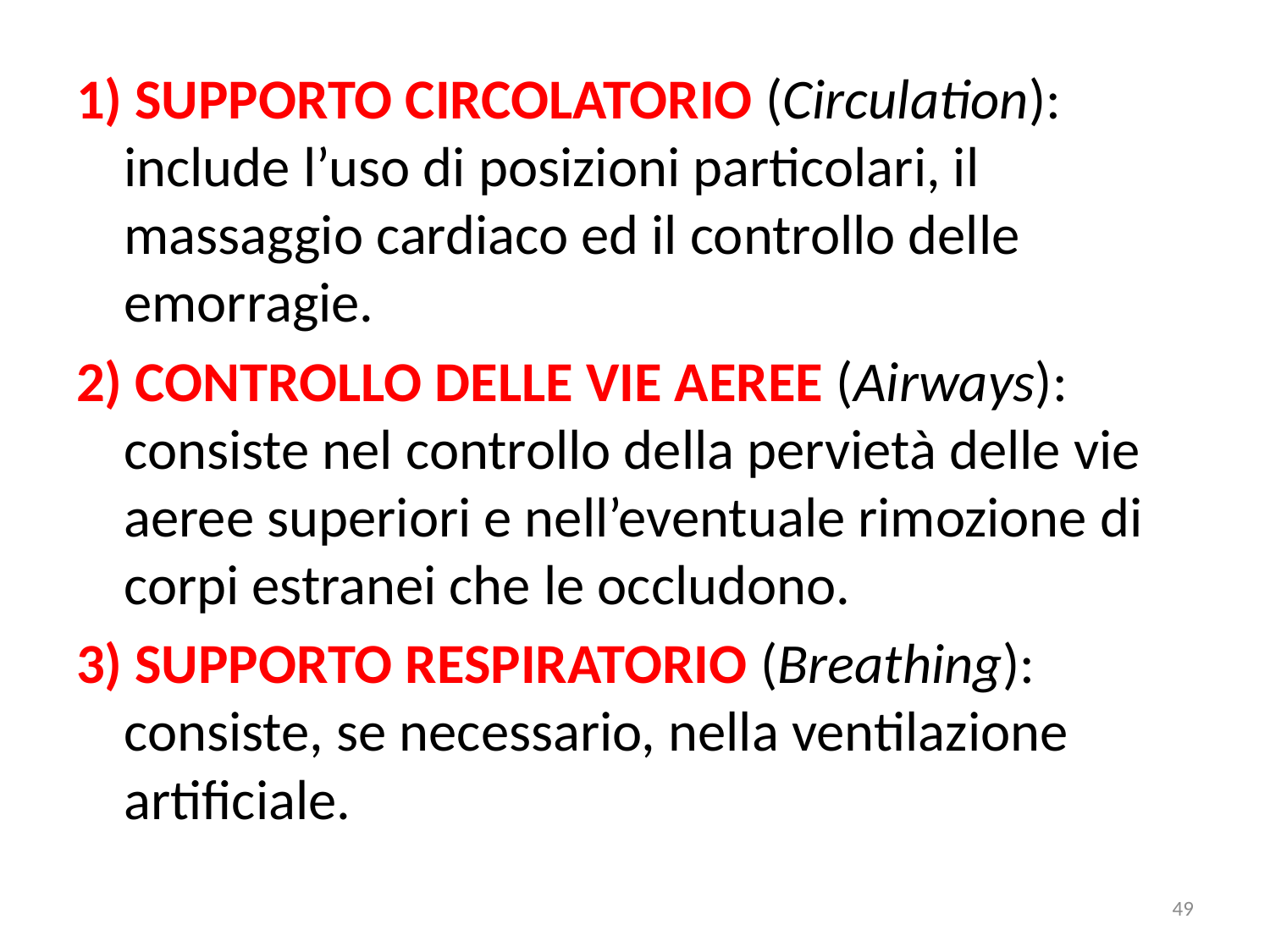

#
1) SUPPORTO CIRCOLATORIO (Circulation): include l’uso di posizioni particolari, il massaggio cardiaco ed il controllo delle emorragie.
2) CONTROLLO DELLE VIE AEREE (Airways): consiste nel controllo della pervietà delle vie aeree superiori e nell’eventuale rimozione di corpi estranei che le occludono.
3) SUPPORTO RESPIRATORIO (Breathing): consiste, se necessario, nella ventilazione artificiale.
49